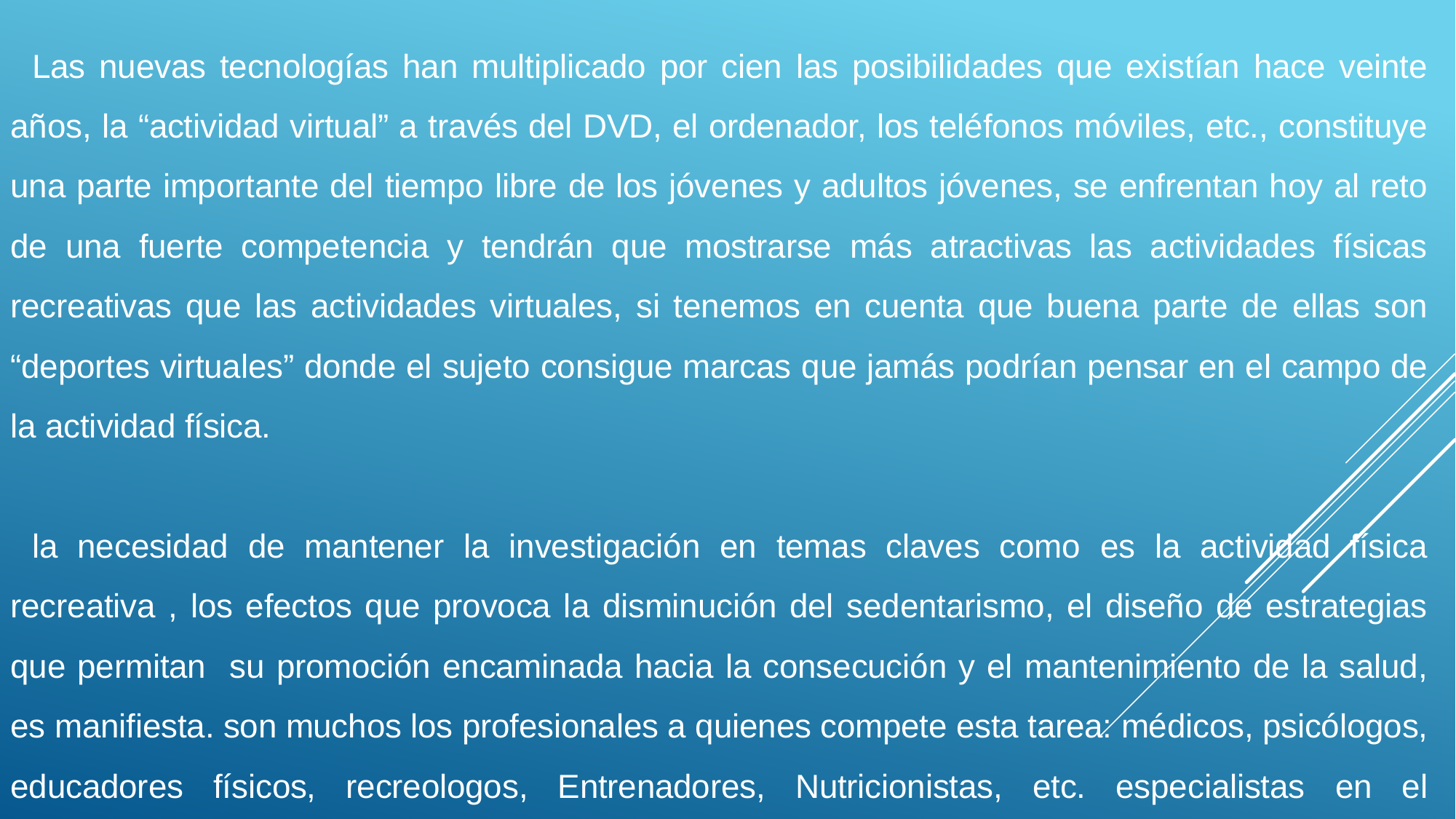

Las nuevas tecnologías han multiplicado por cien las posibilidades que existían hace veinte años, la “actividad virtual” a través del DVD, el ordenador, los teléfonos móviles, etc., constituye una parte importante del tiempo libre de los jóvenes y adultos jóvenes, se enfrentan hoy al reto de una fuerte competencia y tendrán que mostrarse más atractivas las actividades físicas recreativas que las actividades virtuales, si tenemos en cuenta que buena parte de ellas son “deportes virtuales” donde el sujeto consigue marcas que jamás podrían pensar en el campo de la actividad física.

la necesidad de mantener la investigación en temas claves como es la actividad física recreativa , los efectos que provoca la disminución del sedentarismo, el diseño de estrategias que permitan  su promoción encaminada hacia la consecución y el mantenimiento de la salud, es manifiesta. son muchos los profesionales a quienes compete esta tarea: médicos, psicólogos, educadores físicos, recreologos, Entrenadores, Nutricionistas, etc. especialistas en el mantenimiento físico y deportivo, incluido los políticos, etc.